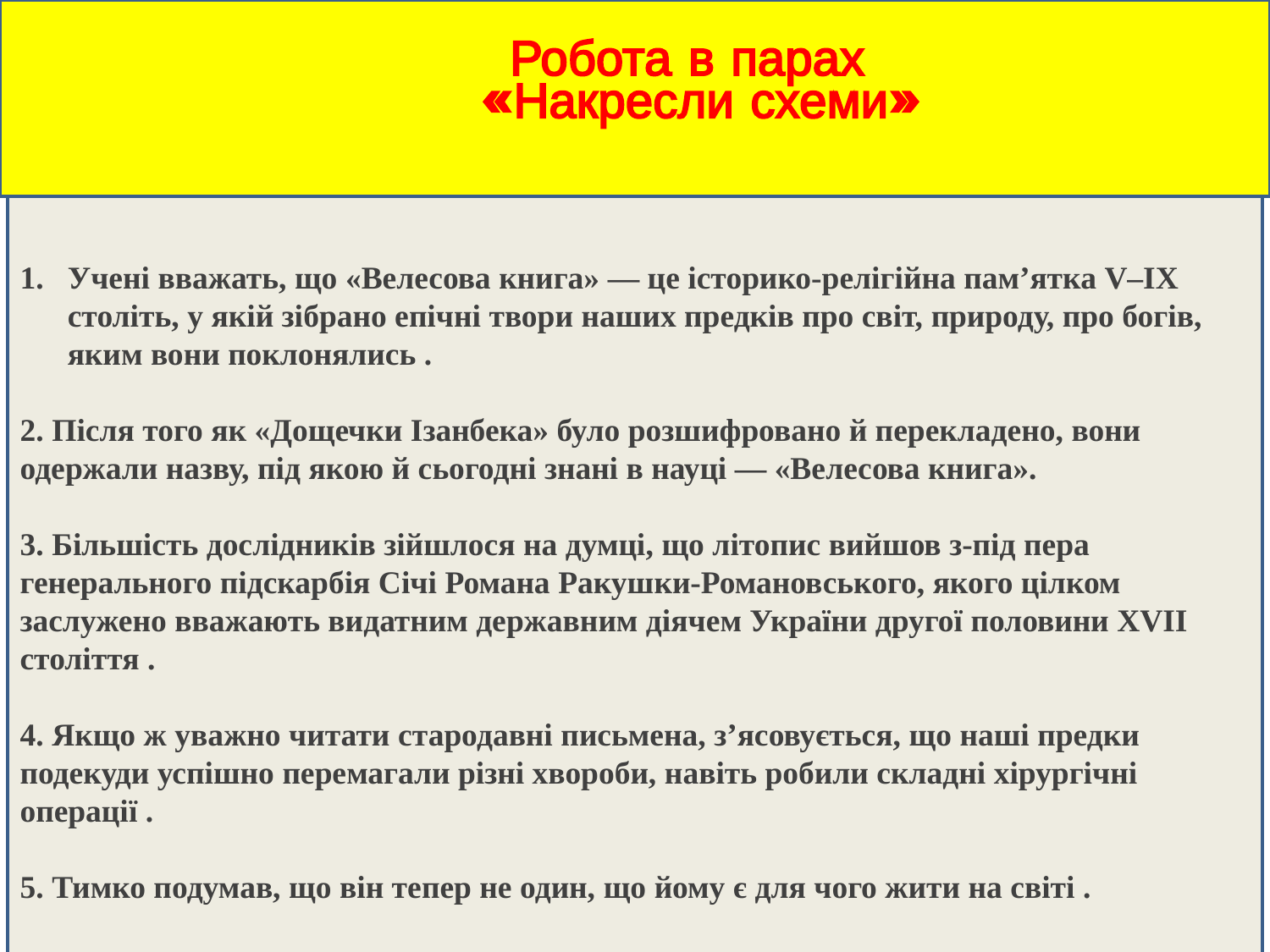

«Накресли схеми»

                       Робота в парах

Учені вважать, що «Велесова книга» — це історико-релігійна пам’ятка V–ІХ століть, у якій зібрано епічні твори наших предків про світ, природу, про богів, яким вони поклонялись .

2. Після того як «Дощечки Ізанбека» було розшифровано й перекладено, вони одержали назву, під якою й сьогодні знані в науці — «Велесова книга».

3. Більшість дослідників зійшлося на думці, що літопис вийшов з-під пера генерального підскарбія Січі Романа Ракушки-Романовського, якого цілком заслужено вважають видатним державним діячем України другої половини ХVІІ століття .

4. Якщо ж уважно читати стародавні письмена, з’ясовується, що наші предки подекуди успішно перемагали різні хвороби, навіть робили складні хірургічні операції .

5. Тимко подумав, що він тепер не один, що йому є для чого жити на світі .